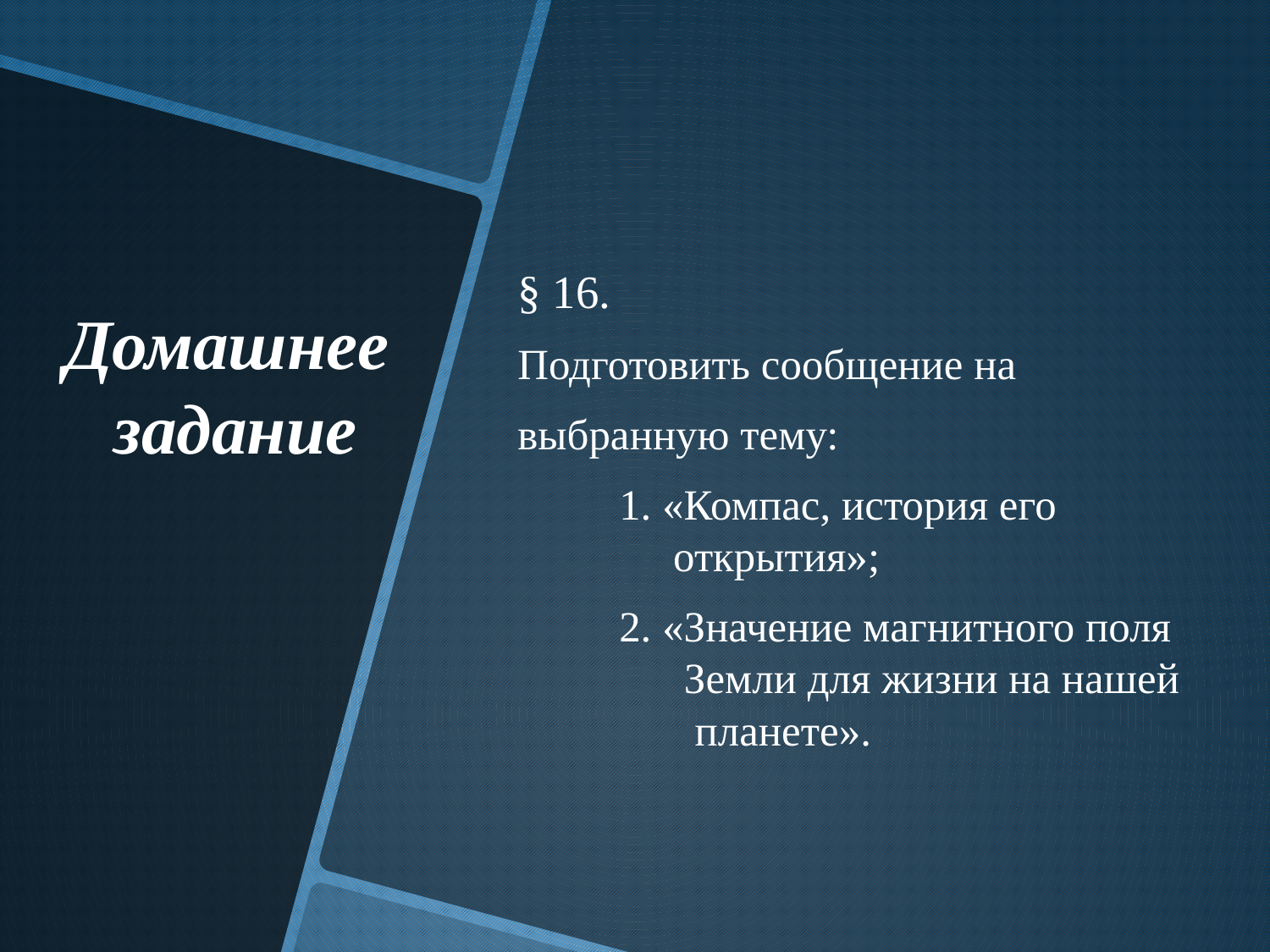

# Домашнее задание
§ 16.
Подготовить сообщение на
выбранную тему:
1. «Компас, история его
     открытия»;
2. «Значение магнитного поля
      Земли для жизни на нашей
       планете».